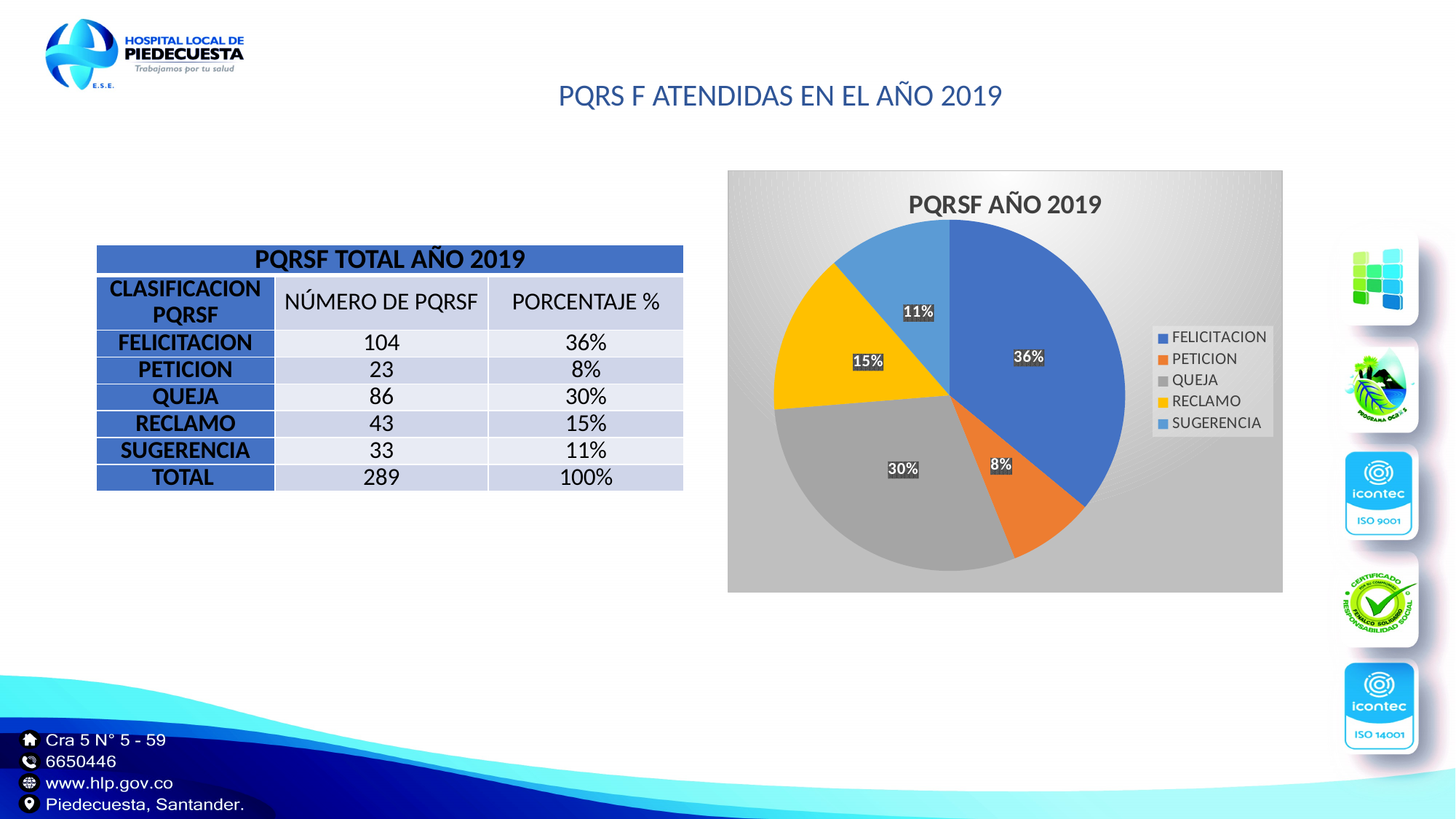

# PQRS F ATENDIDAS EN EL AÑO 2019

### Chart: PQRSF AÑO 2019

| Category |  |
|---|---|
| FELICITACION | 0.35986159169550175 |
| PETICION | 0.07958477508650519 |
| QUEJA | 0.2975778546712803 |
| RECLAMO | 0.14878892733564014 |
| SUGERENCIA | 0.11418685121107267 |
| PQRSF TOTAL AÑO 2019 |  |  |
| --- | --- | --- |
| CLASIFICACION PQRSF | NÚMERO DE PQRSF | PORCENTAJE % |
| FELICITACION | 104 | 36% |
| PETICION | 23 | 8% |
| QUEJA | 86 | 30% |
| RECLAMO | 43 | 15% |
| SUGERENCIA | 33 | 11% |
| TOTAL | 289 | 100% |